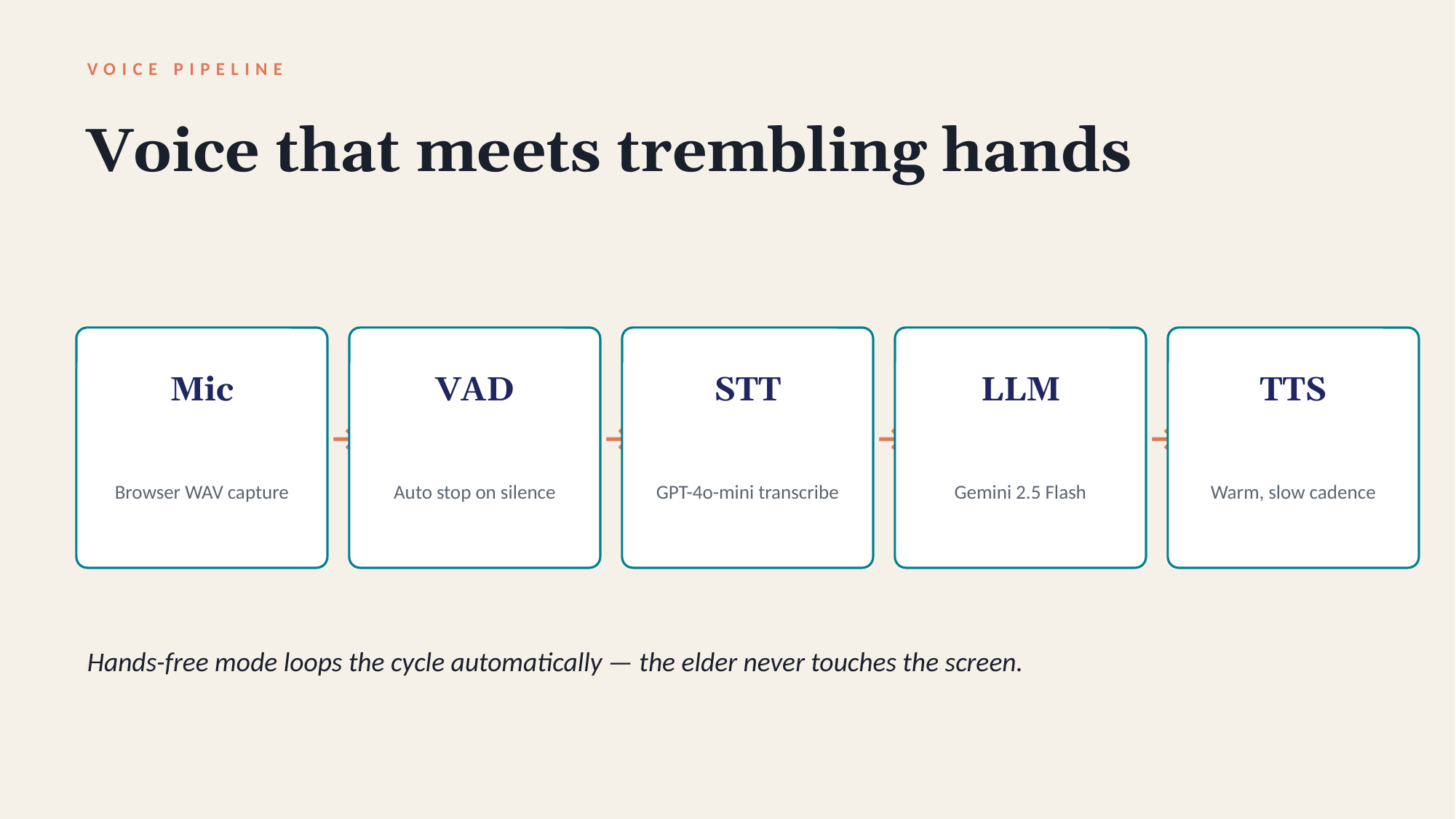

VOICE PIPELINE
Voice that meets trembling hands

Mic
VAD
STT
LLM
TTS
→
→
→
→
Browser WAV capture
Auto stop on silence
GPT-4o-mini transcribe
Gemini 2.5 Flash
Warm, slow cadence
Hands-free mode loops the cycle automatically — the elder never touches the screen.